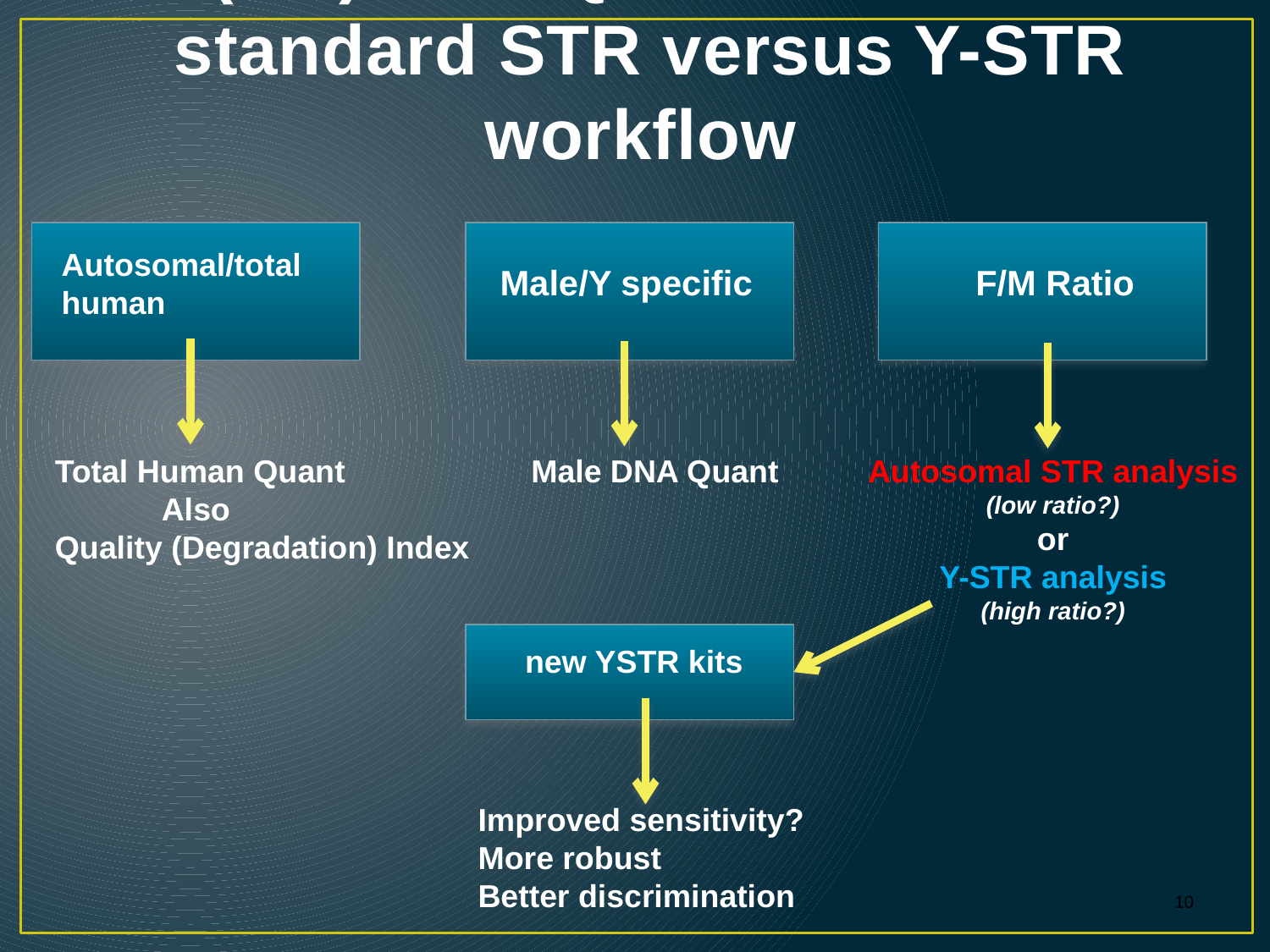

# New(ish) DNA Quant Kits facilitate standard STR versus Y-STR workflow

Autosomal/total human
Male/Y specific

F/M Ratio

Total Human Quant
            Also
Quality (Degradation) Index
Male DNA Quant
Autosomal STR analysis
(low ratio?)
or
Y-STR analysis
(high ratio?)

 new YSTR kits
Improved sensitivity?
More robust
Better discrimination
10